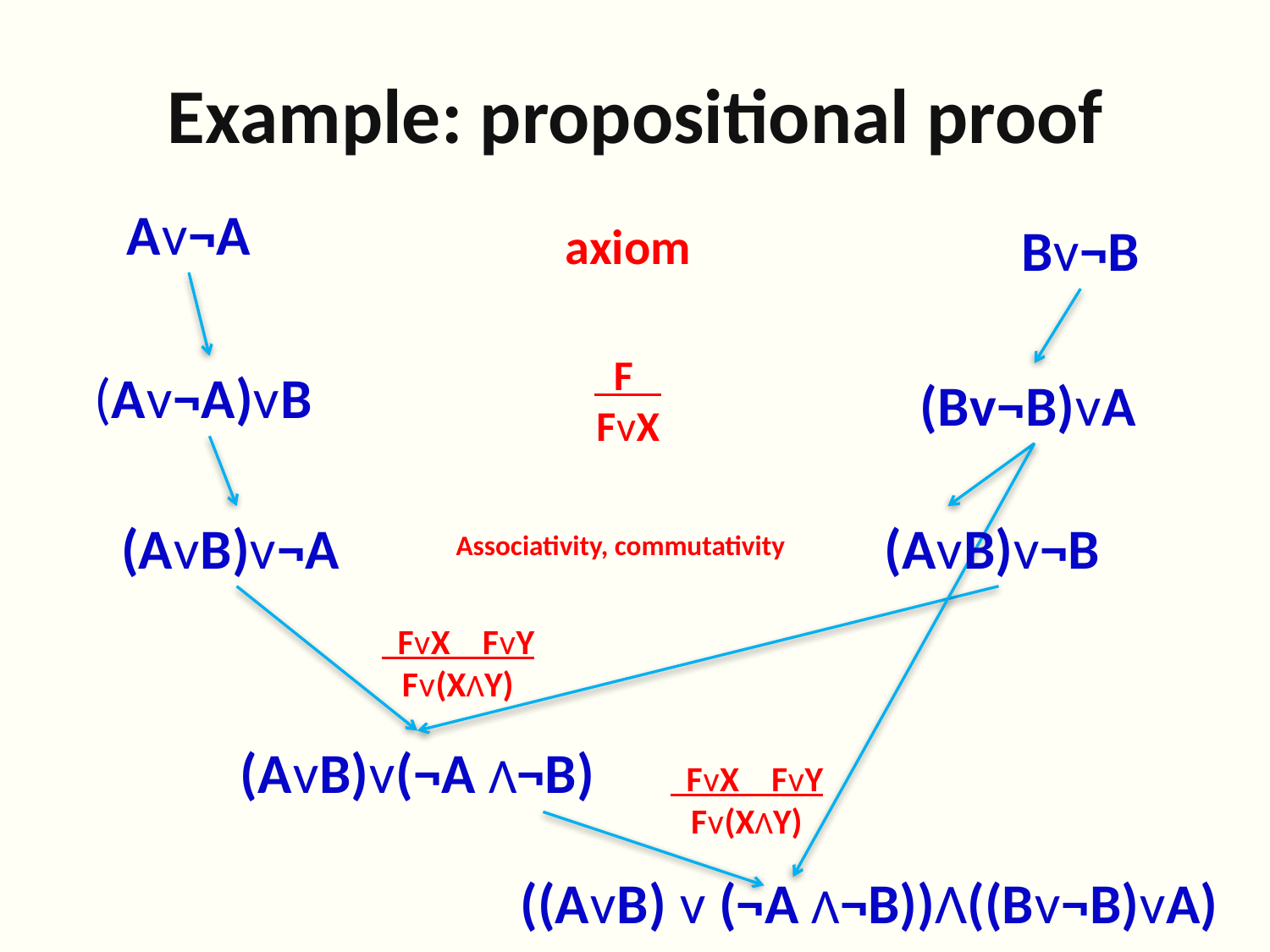

# Example: propositional proof
Aᴠ¬A
axiom
Bᴠ¬B
  F
FᴠX
(Aᴠ¬A)ᴠB
(Bᴠ¬B)ᴠA
(AᴠB)ᴠ¬A
(AᴠB)ᴠ¬B
Associativity, commutativity
  FᴠX    FᴠY
Fᴠ(XΛY)
(AᴠB)ᴠ(¬A Λ¬B)
  FᴠX    FᴠY
Fᴠ(XΛY)
((AᴠB) ᴠ (¬A Λ¬B))Λ((Bᴠ¬B)ᴠA)
9